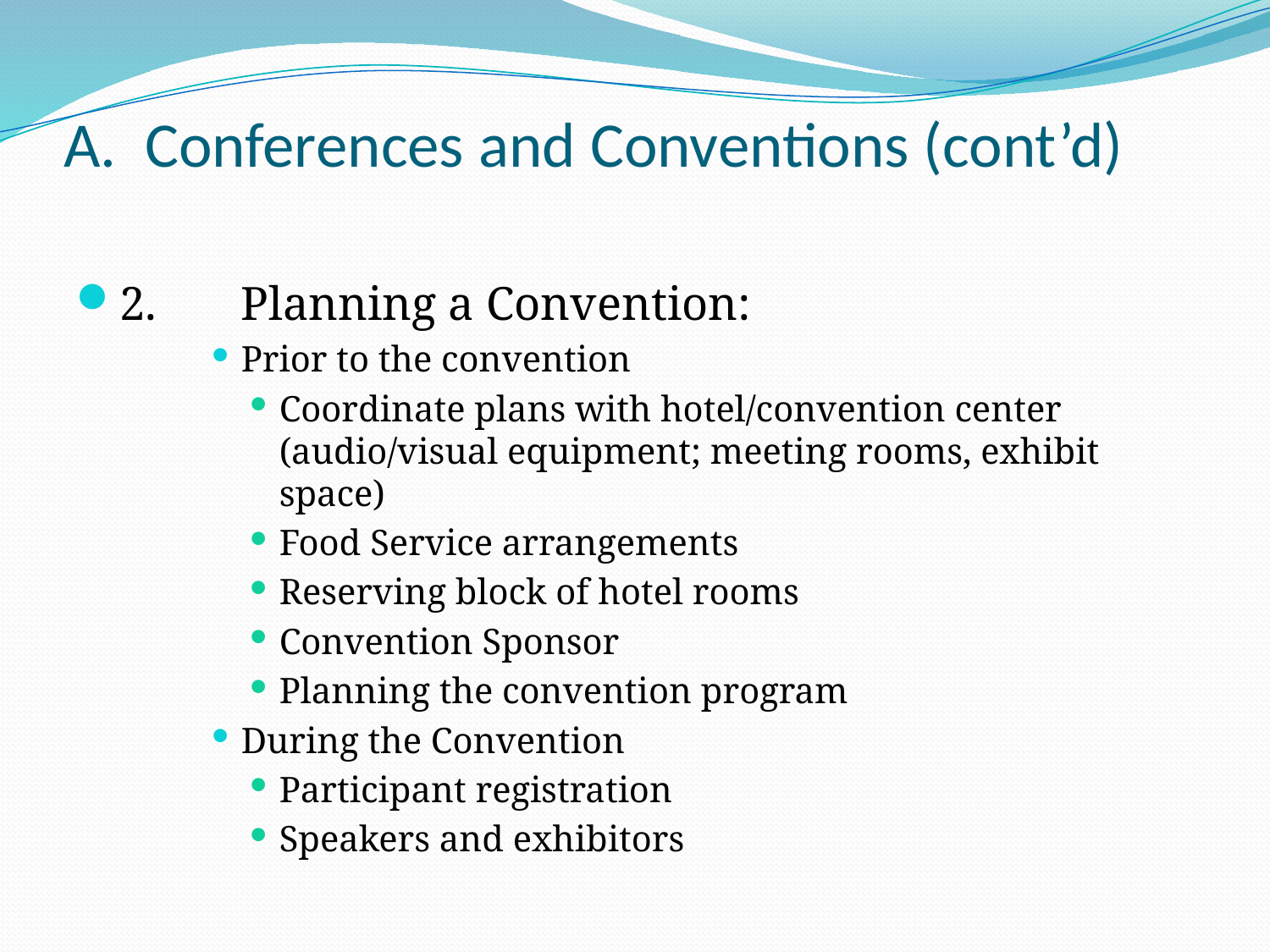

# A.  Conferences and Conventions (cont’d)
2.	Planning a Convention:
Prior to the convention
Coordinate plans with hotel/convention center (audio/visual equipment; meeting rooms, exhibit space)
Food Service arrangements
Reserving block of hotel rooms
Convention Sponsor
Planning the convention program
During the Convention
Participant registration
Speakers and exhibitors